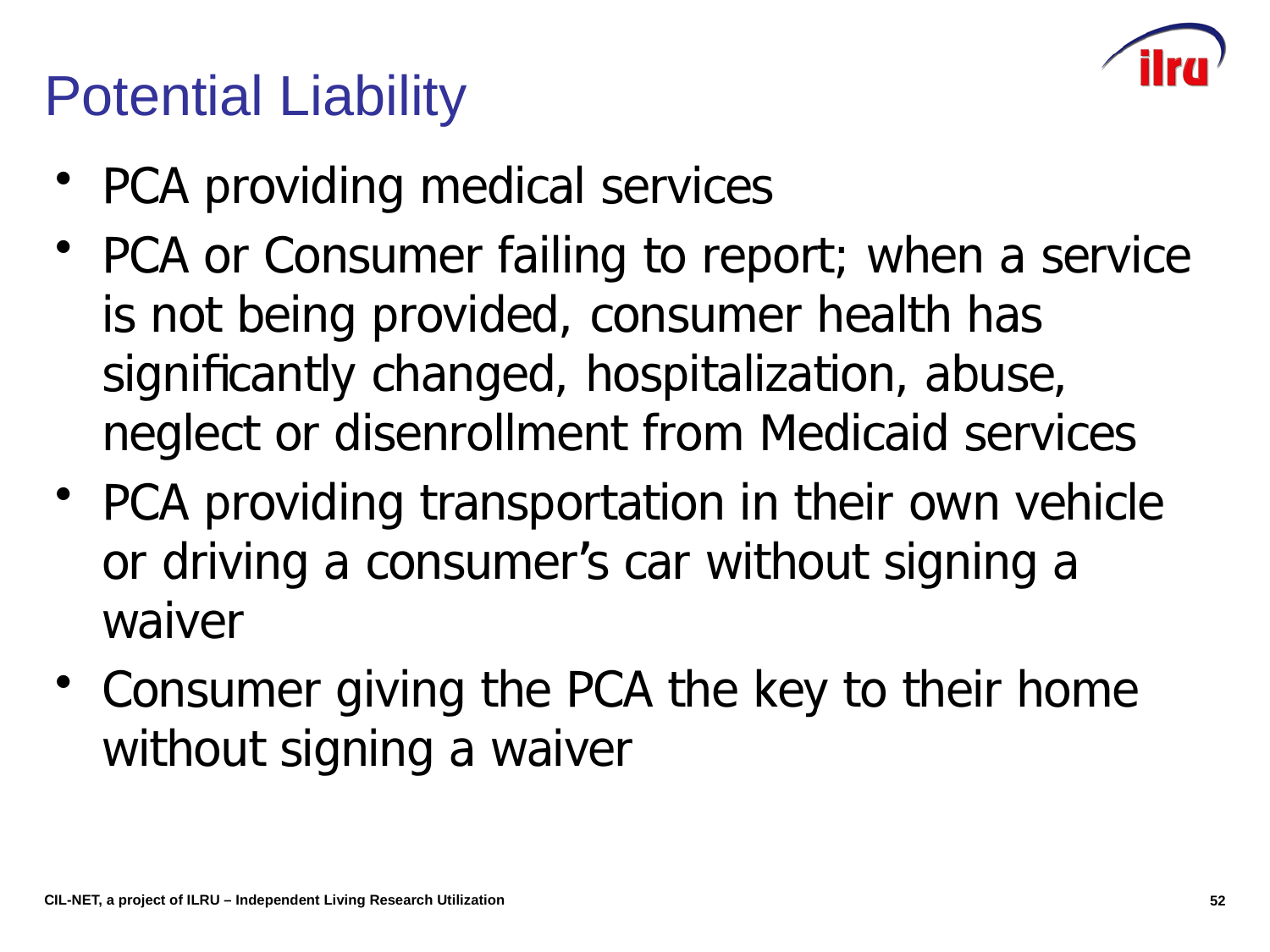

# Potential Liability
PCA providing medical services
PCA or Consumer failing to report; when a service is not being provided, consumer health has significantly changed, hospitalization, abuse, neglect or disenrollment from Medicaid services
PCA providing transportation in their own vehicle or driving a consumer’s car without signing a waiver
Consumer giving the PCA the key to their home without signing a waiver